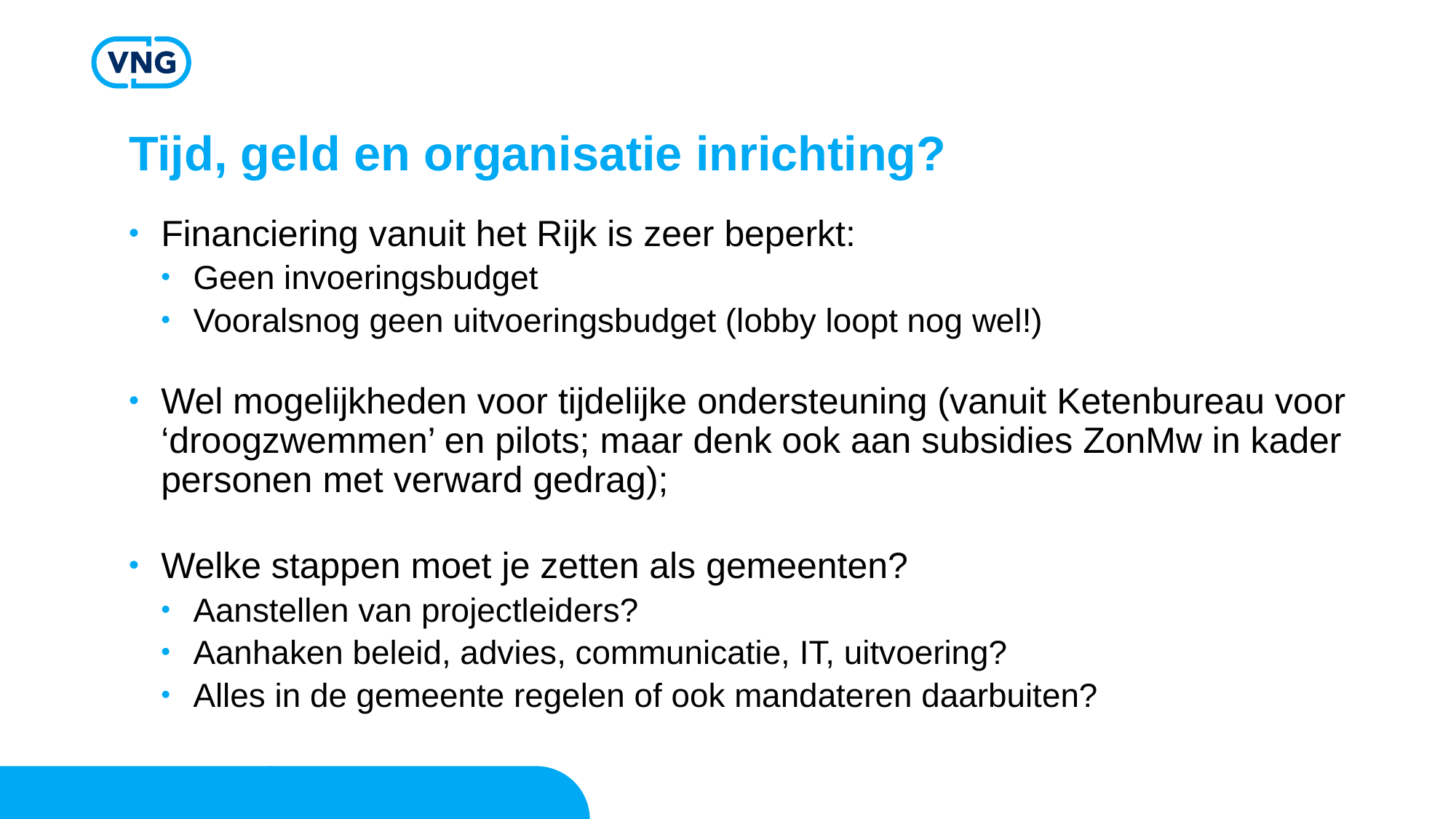

# Tijd, geld en organisatie inrichting?
Financiering vanuit het Rijk is zeer beperkt:
Geen invoeringsbudget
Vooralsnog geen uitvoeringsbudget (lobby loopt nog wel!)
Wel mogelijkheden voor tijdelijke ondersteuning (vanuit Ketenbureau voor ‘droogzwemmen’ en pilots; maar denk ook aan subsidies ZonMw in kader personen met verward gedrag);
Welke stappen moet je zetten als gemeenten?
Aanstellen van projectleiders?
Aanhaken beleid, advies, communicatie, IT, uitvoering?
Alles in de gemeente regelen of ook mandateren daarbuiten?